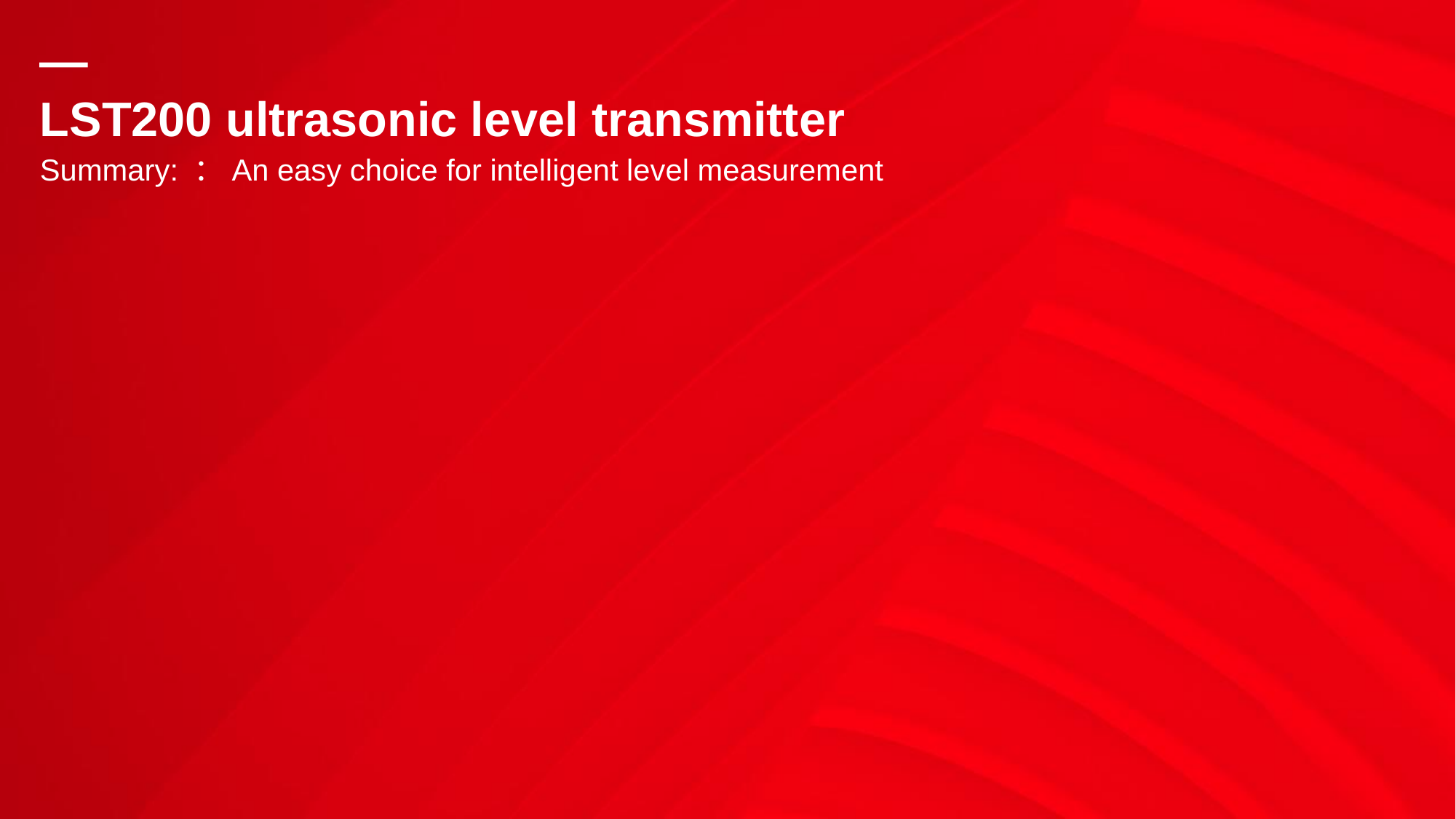

# LST200 ultrasonic level transmitter
Summary: ：An easy choice for intelligent level measurement